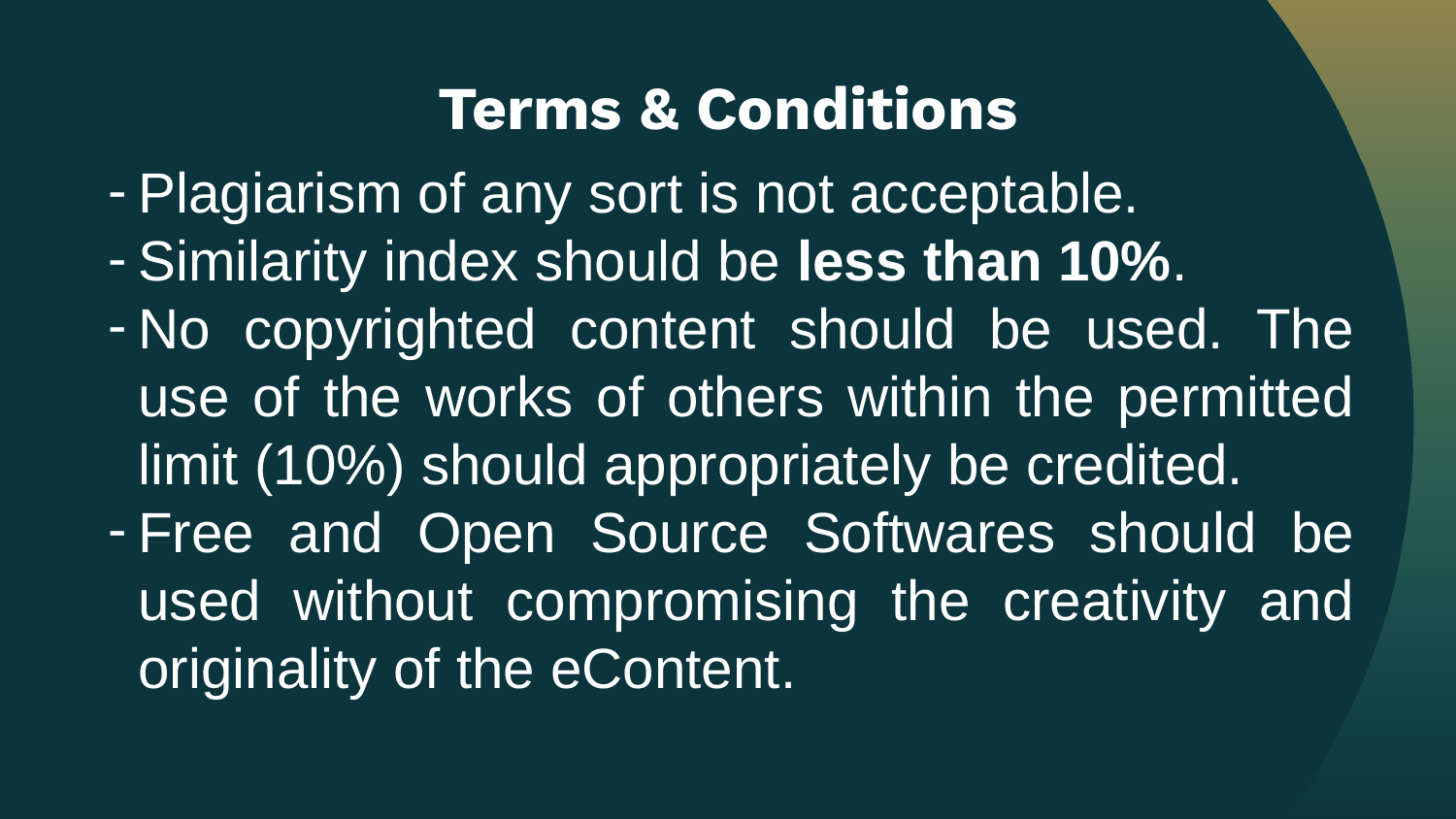

# Terms & Conditions
Plagiarism of any sort is not acceptable.
Similarity index should be less than 10%.
No copyrighted content should be used. The use of the works of others within the permitted limit (10%) should appropriately be credited.
Free and Open Source Softwares should be used without compromising the creativity and originality of the eContent.